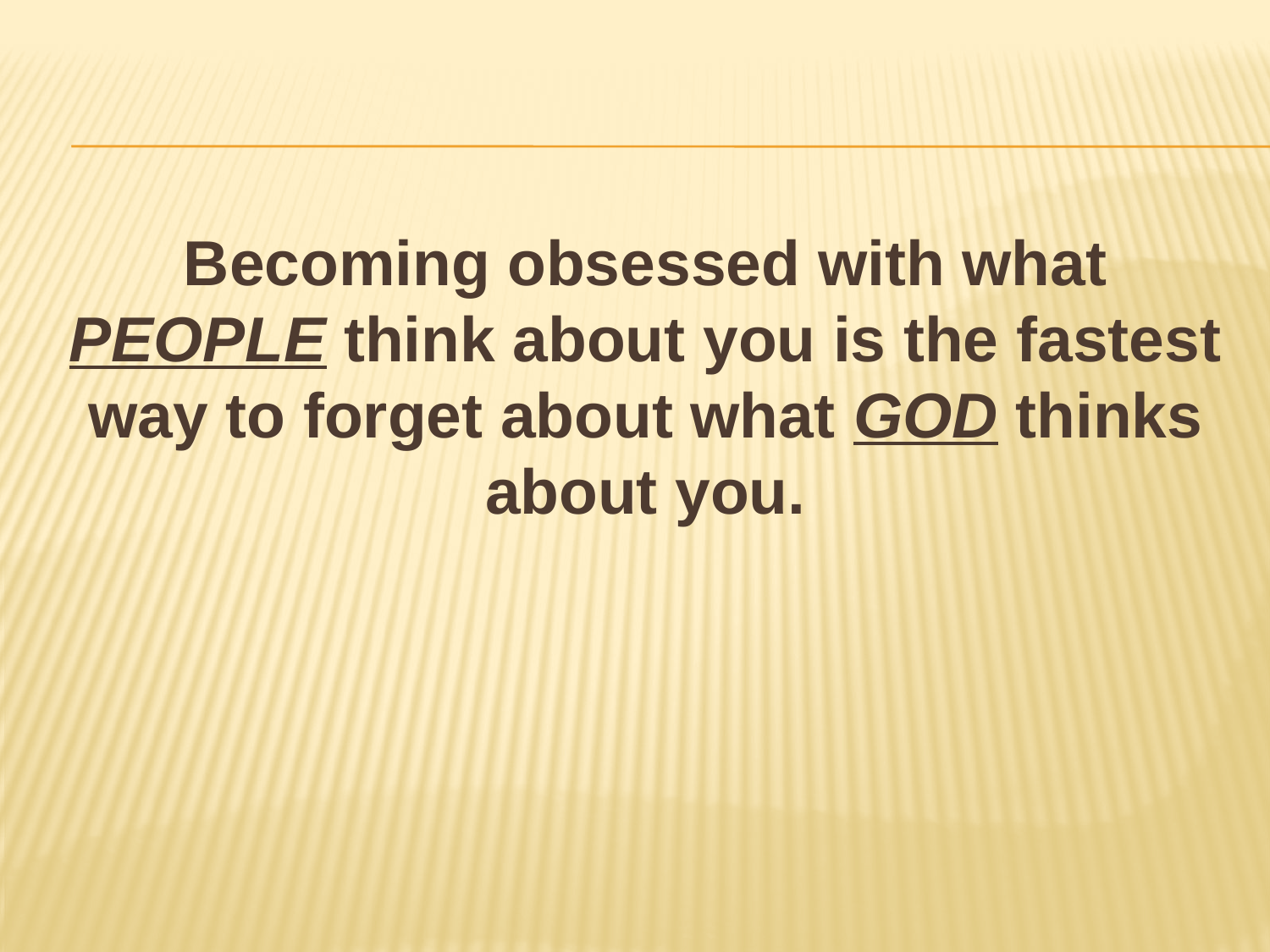

#
Becoming obsessed with what PEOPLE think about you is the fastest way to forget about what GOD thinks about you.